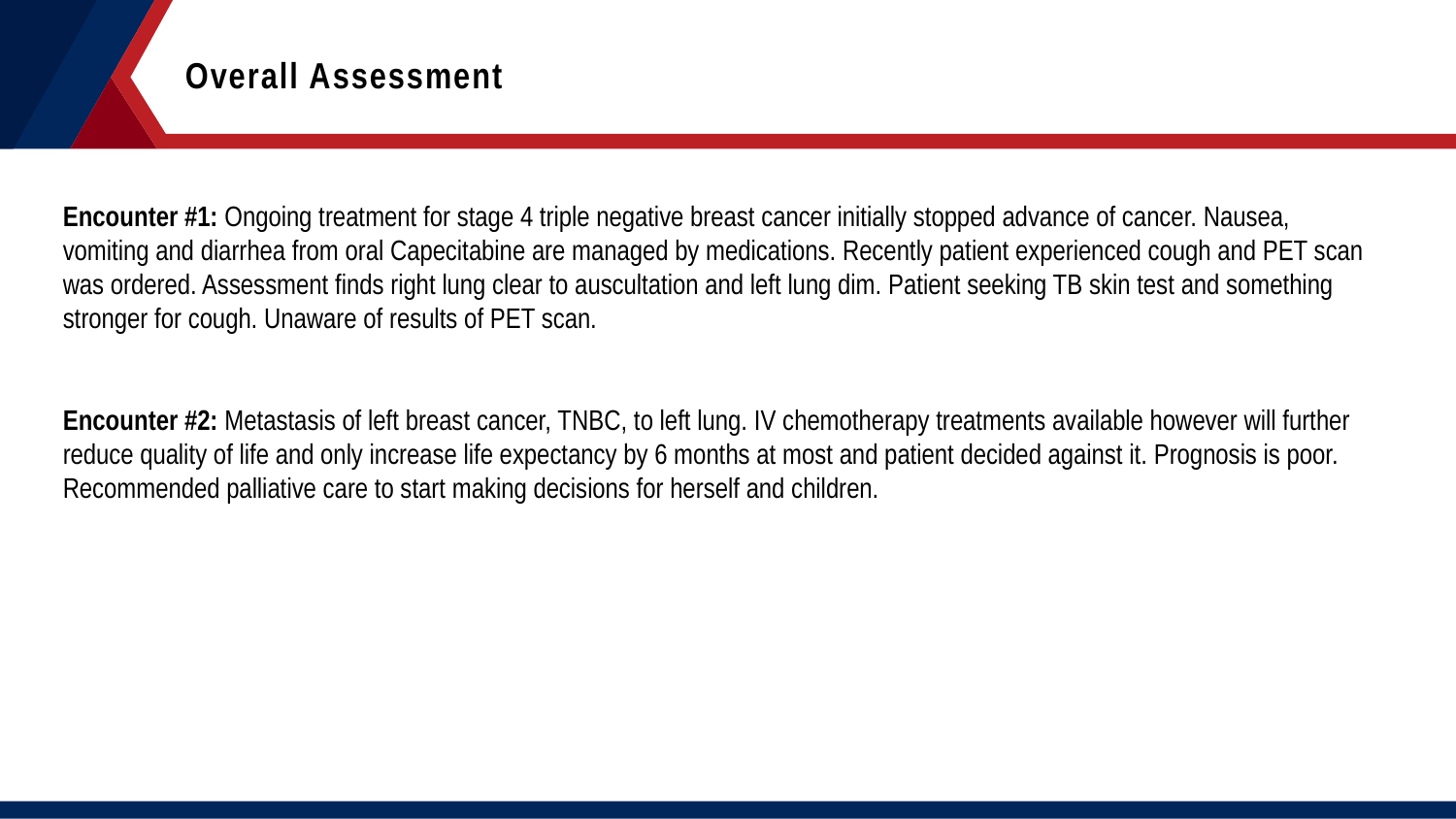

Overall Assessment
Encounter #1: Ongoing treatment for stage 4 triple negative breast cancer initially stopped advance of cancer. Nausea, vomiting and diarrhea from oral Capecitabine are managed by medications. Recently patient experienced cough and PET scan was ordered. Assessment finds right lung clear to auscultation and left lung dim. Patient seeking TB skin test and something stronger for cough. Unaware of results of PET scan.

Encounter #2: Metastasis of left breast cancer, TNBC, to left lung. IV chemotherapy treatments available however will further reduce quality of life and only increase life expectancy by 6 months at most and patient decided against it. Prognosis is poor. Recommended palliative care to start making decisions for herself and children.